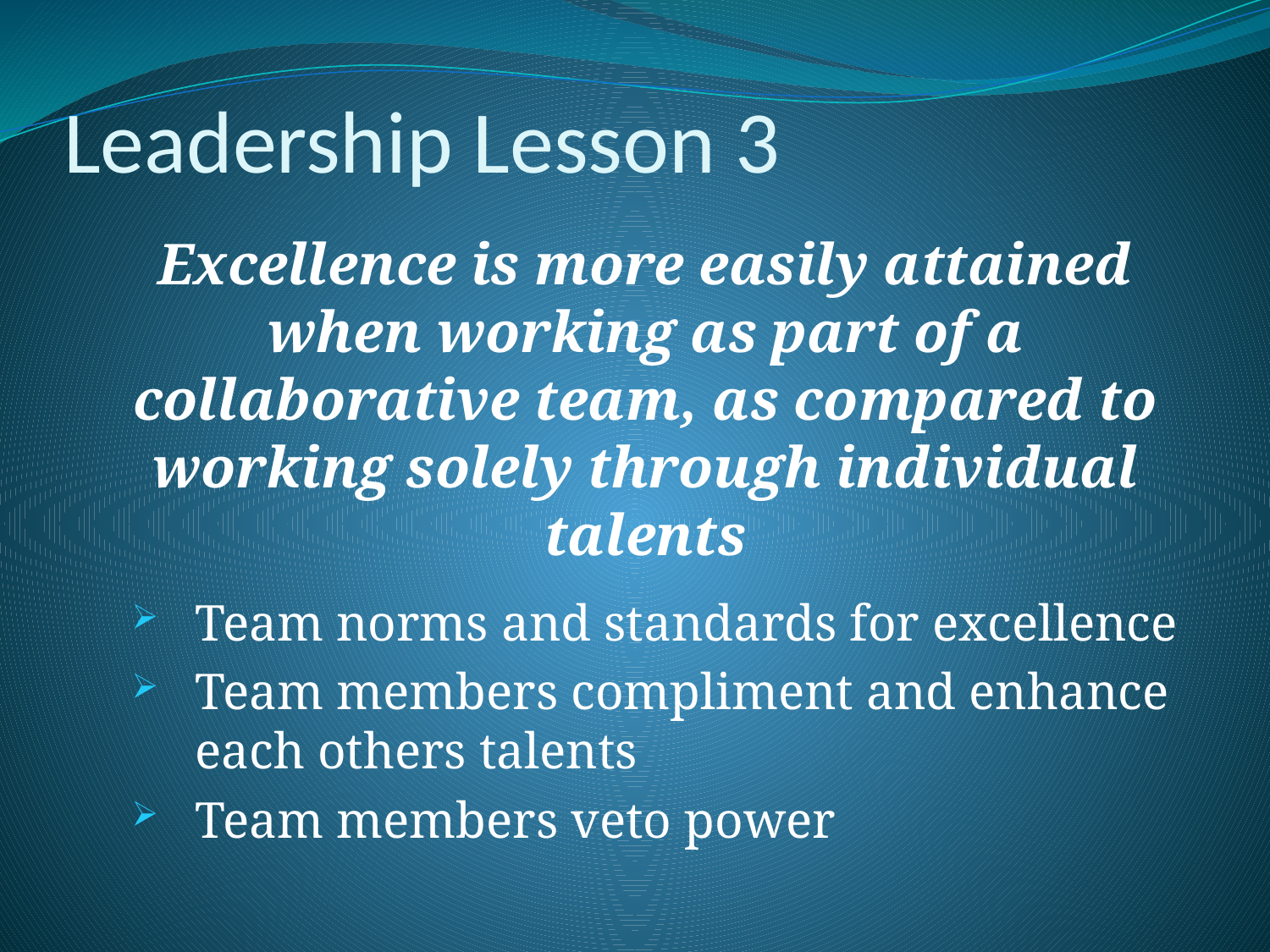

# Leadership Lesson 3
Excellence is more easily attained when working as part of a collaborative team, as compared to working solely through individual talents

Team norms and standards for excellence
Team members compliment and enhance each others talents
Team members veto power